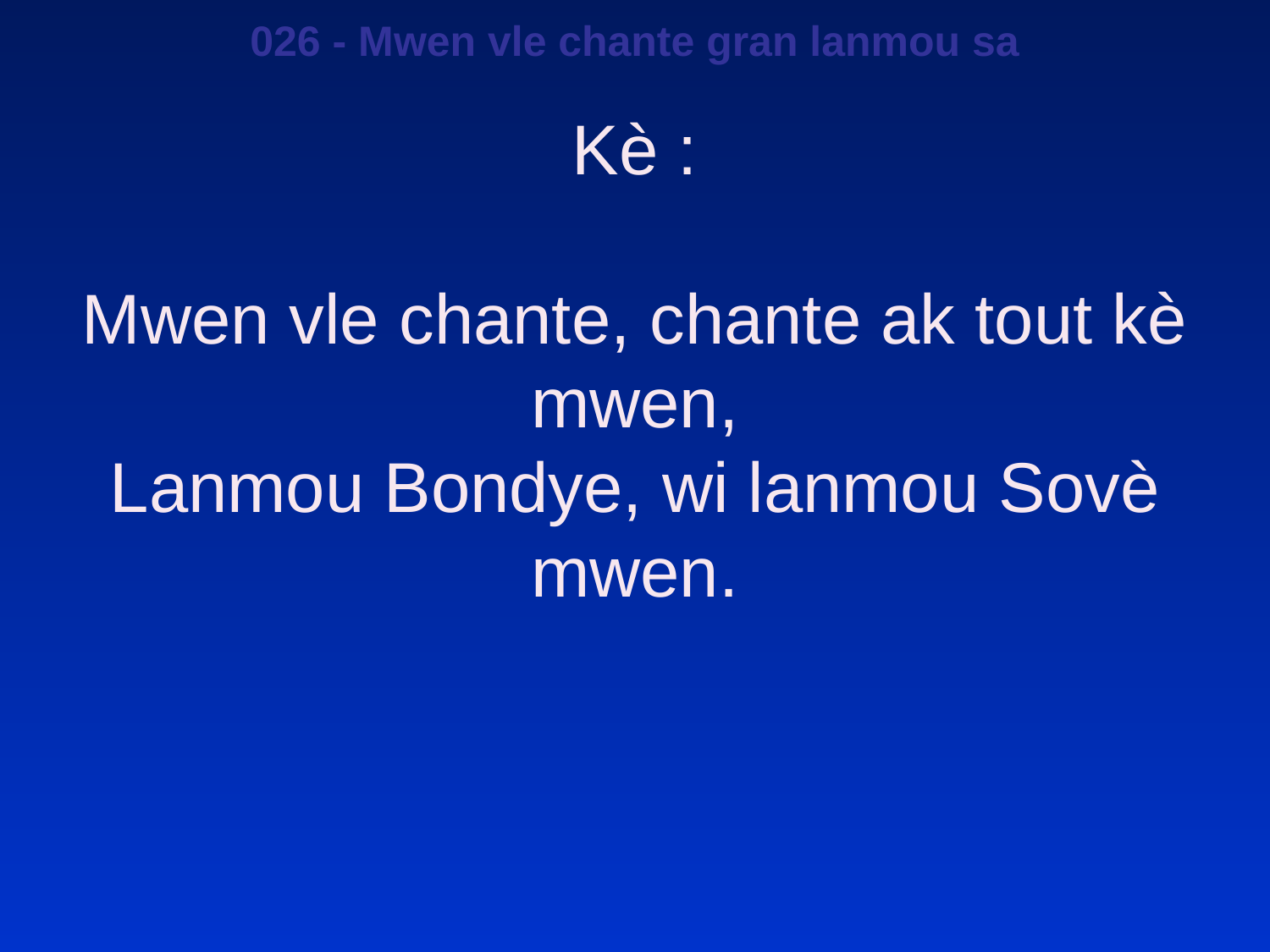

026 - Mwen vle chante gran lanmou sa
Kè :

Mwen vle chante, chante ak tout kè mwen,
Lanmou Bondye, wi lanmou Sovè mwen.